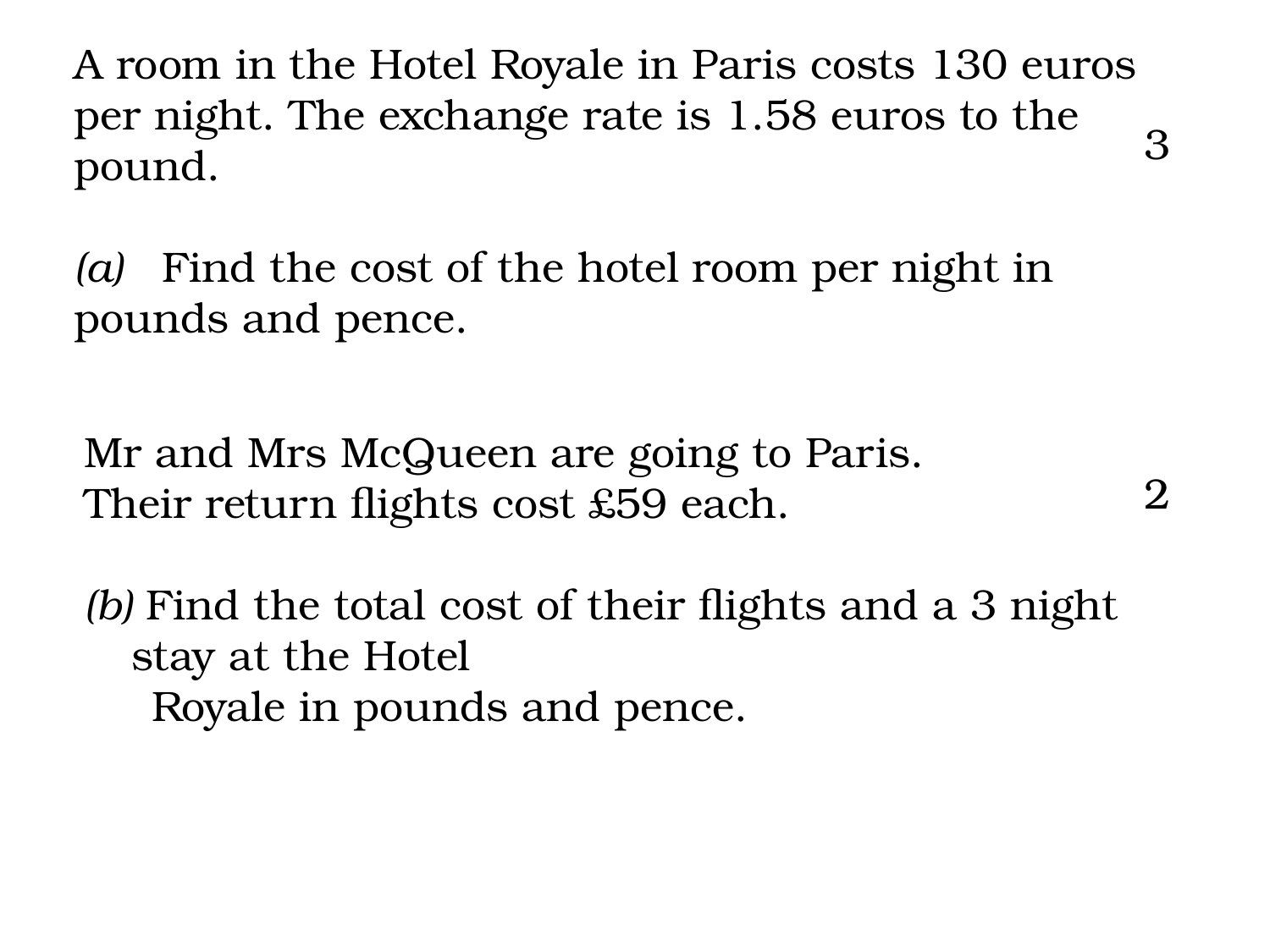

A room in the Hotel Royale in Paris costs 130 euros per night. The exchange rate is 1.58 euros to the pound.

(a)   Find the cost of the hotel room per night in pounds and pence.
3
Mr and Mrs McQueen are going to Paris.
Their return flights cost £59 each.

(b) Find the total cost of their flights and a 3 night stay at the Hotel
     Royale in pounds and pence.
2
4-Jul-26